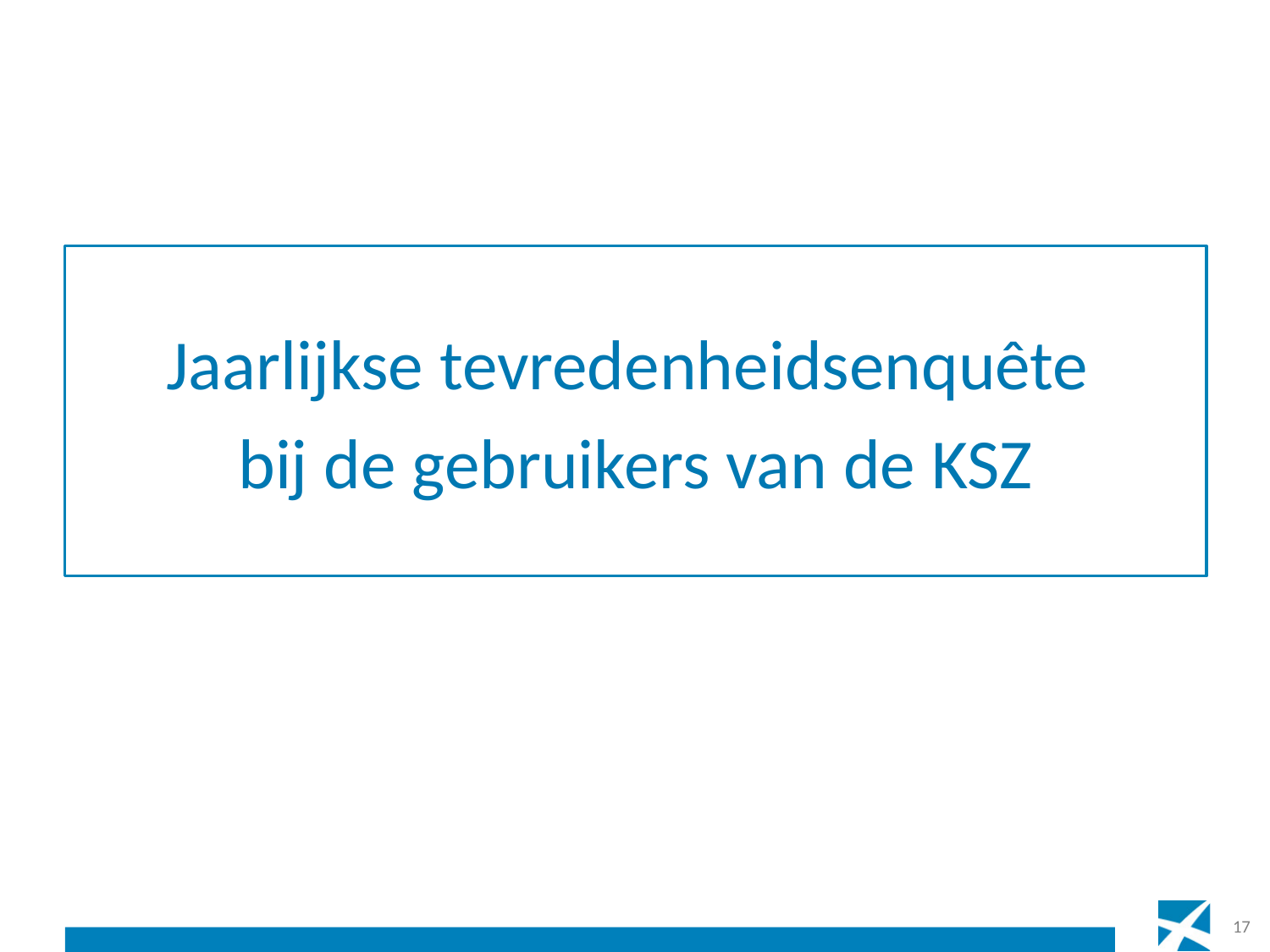

Jaarlijkse tevredenheidsenquête
bij de gebruikers van de KSZ
17